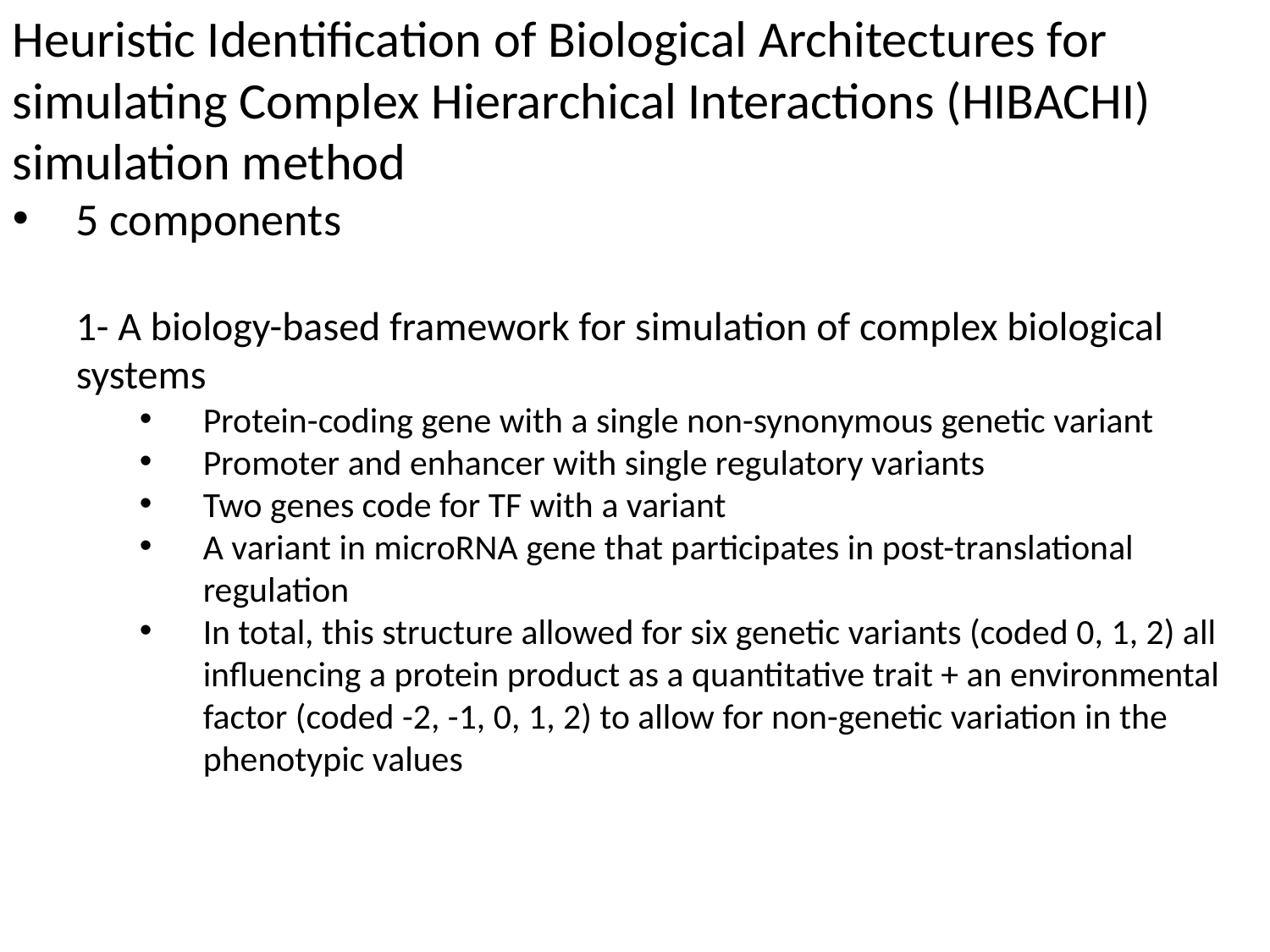

Heuristic Identification of Biological Architectures for simulating Complex Hierarchical Interactions (HIBACHI) simulation method
5 components

1- A biology-based framework for simulation of complex biological systems
Protein-coding gene with a single non-synonymous genetic variant
Promoter and enhancer with single regulatory variants
Two genes code for TF with a variant
A variant in microRNA gene that participates in post-translational regulation
In total, this structure allowed for six genetic variants (coded 0, 1, 2) all influencing a protein product as a quantitative trait + an environmental factor (coded -2, -1, 0, 1, 2) to allow for non-genetic variation in the phenotypic values